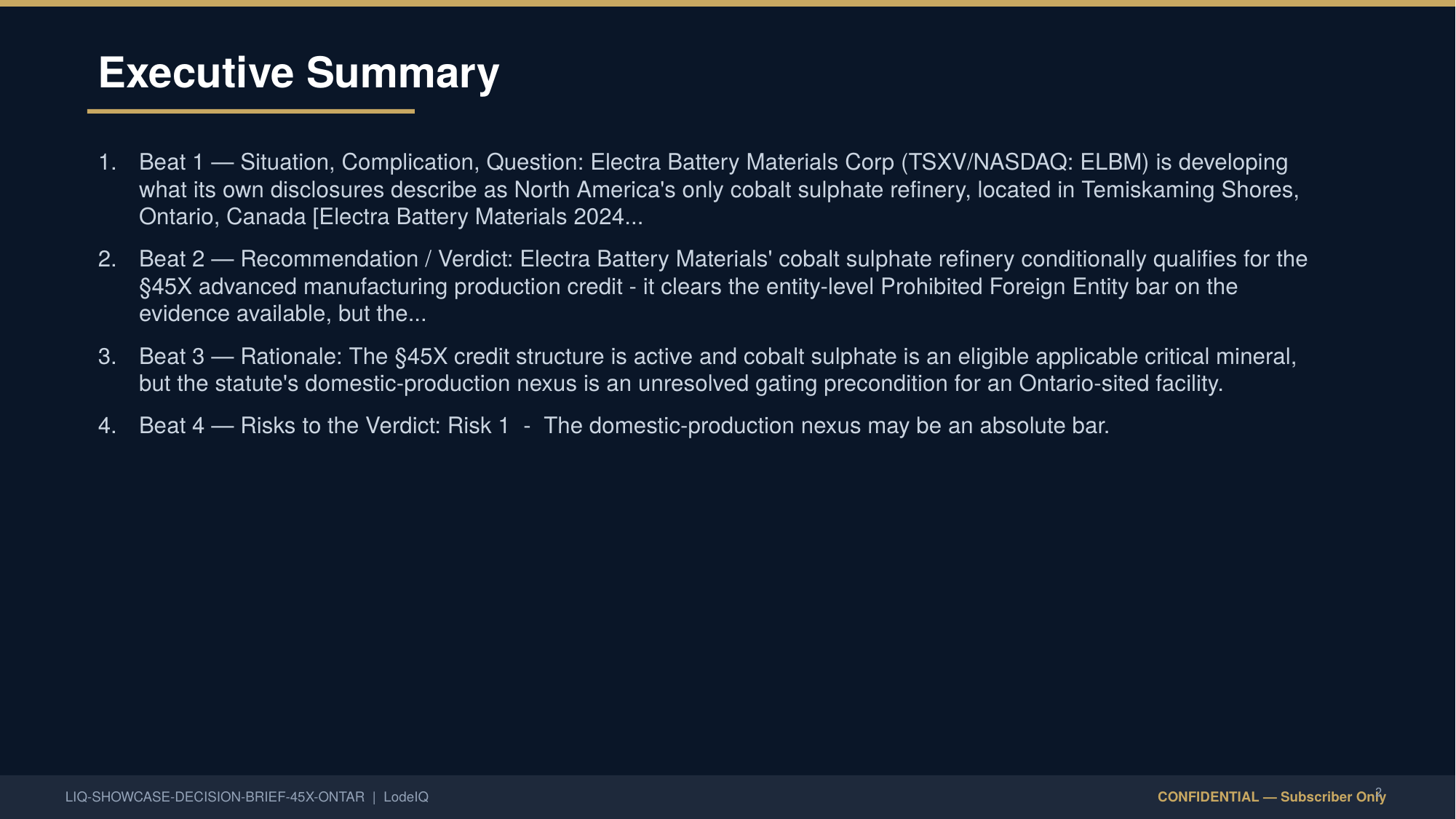

Executive Summary

Beat 1 — Situation, Complication, Question: Electra Battery Materials Corp (TSXV/NASDAQ: ELBM) is developing what its own disclosures describe as North America's only cobalt sulphate refinery, located in Temiskaming Shores, Ontario, Canada [Electra Battery Materials 2024...
Beat 2 — Recommendation / Verdict: Electra Battery Materials' cobalt sulphate refinery conditionally qualifies for the §45X advanced manufacturing production credit - it clears the entity-level Prohibited Foreign Entity bar on the evidence available, but the...
Beat 3 — Rationale: The §45X credit structure is active and cobalt sulphate is an eligible applicable critical mineral, but the statute's domestic-production nexus is an unresolved gating precondition for an Ontario-sited facility.
Beat 4 — Risks to the Verdict: Risk 1  -  The domestic-production nexus may be an absolute bar.
2